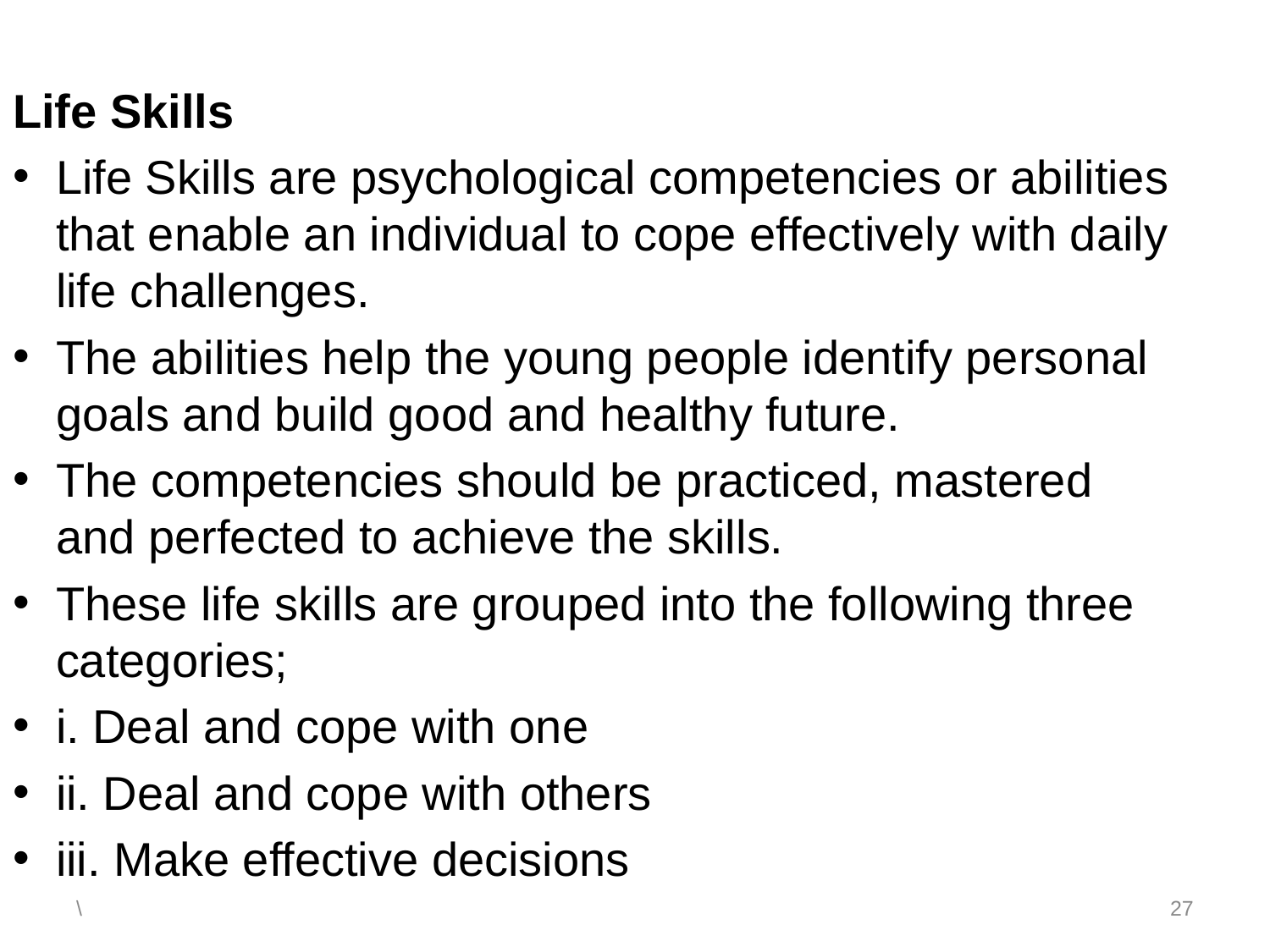

Life Skills
Life Skills are psychological competencies or abilities that enable an individual to cope effectively with daily life challenges.
The abilities help the young people identify personal goals and build good and healthy future.
The competencies should be practiced, mastered and perfected to achieve the skills.
These life skills are grouped into the following three categories;
i. Deal and cope with one
ii. Deal and cope with others
iii. Make effective decisions
\
27